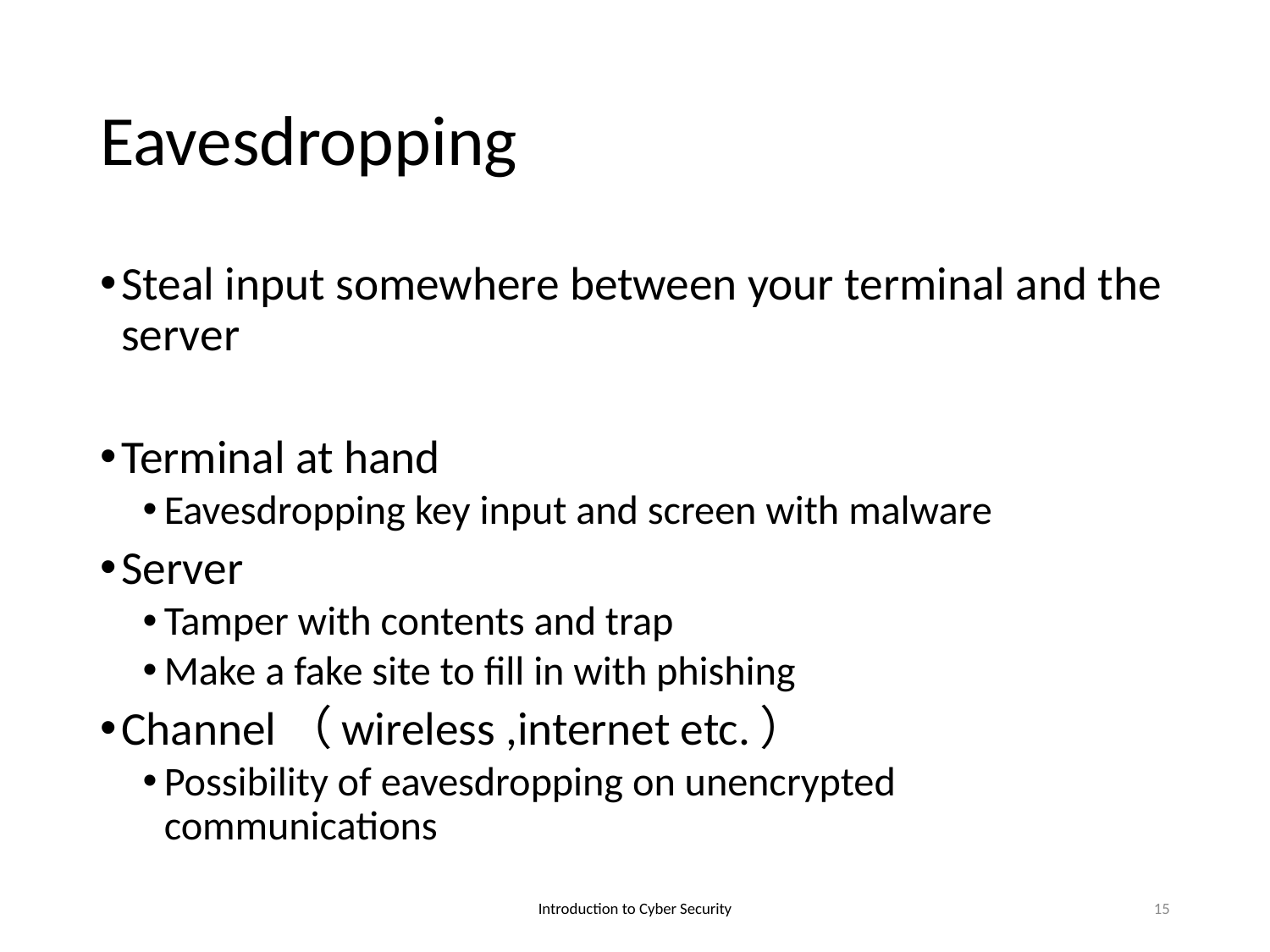

# Eavesdropping
Steal input somewhere between your terminal and the server

Terminal at hand
Eavesdropping key input and screen with malware
Server
Tamper with contents and trap
Make a fake site to fill in with phishing
Channel（wireless ,internet etc.）
Possibility of eavesdropping on unencrypted communications
Introduction to Cyber Security
15